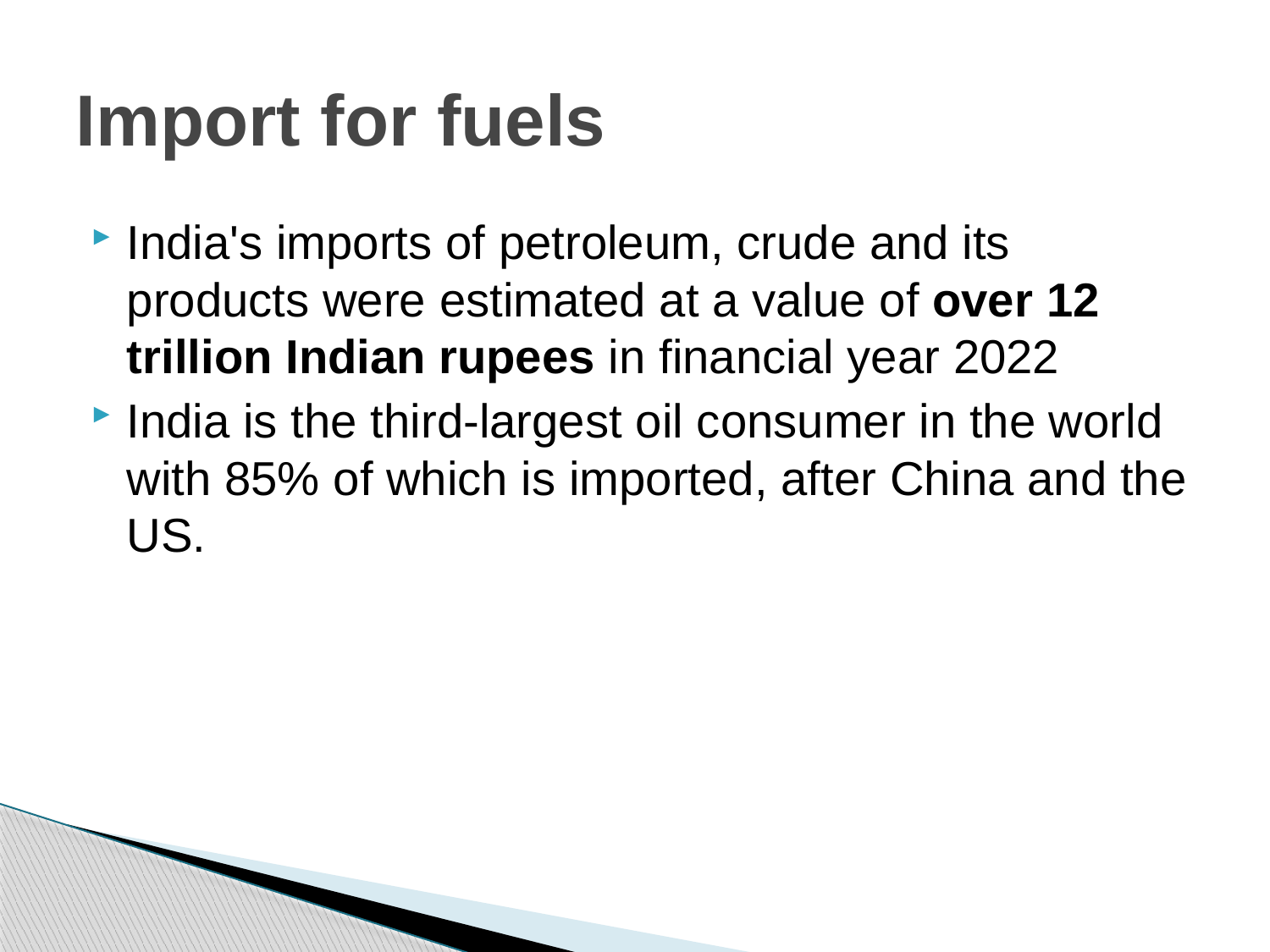

# Import for fuels
India's imports of petroleum, crude and its products were estimated at a value of over 12 trillion Indian rupees in financial year 2022
India is the third-largest oil consumer in the world with 85% of which is imported, after China and the US.